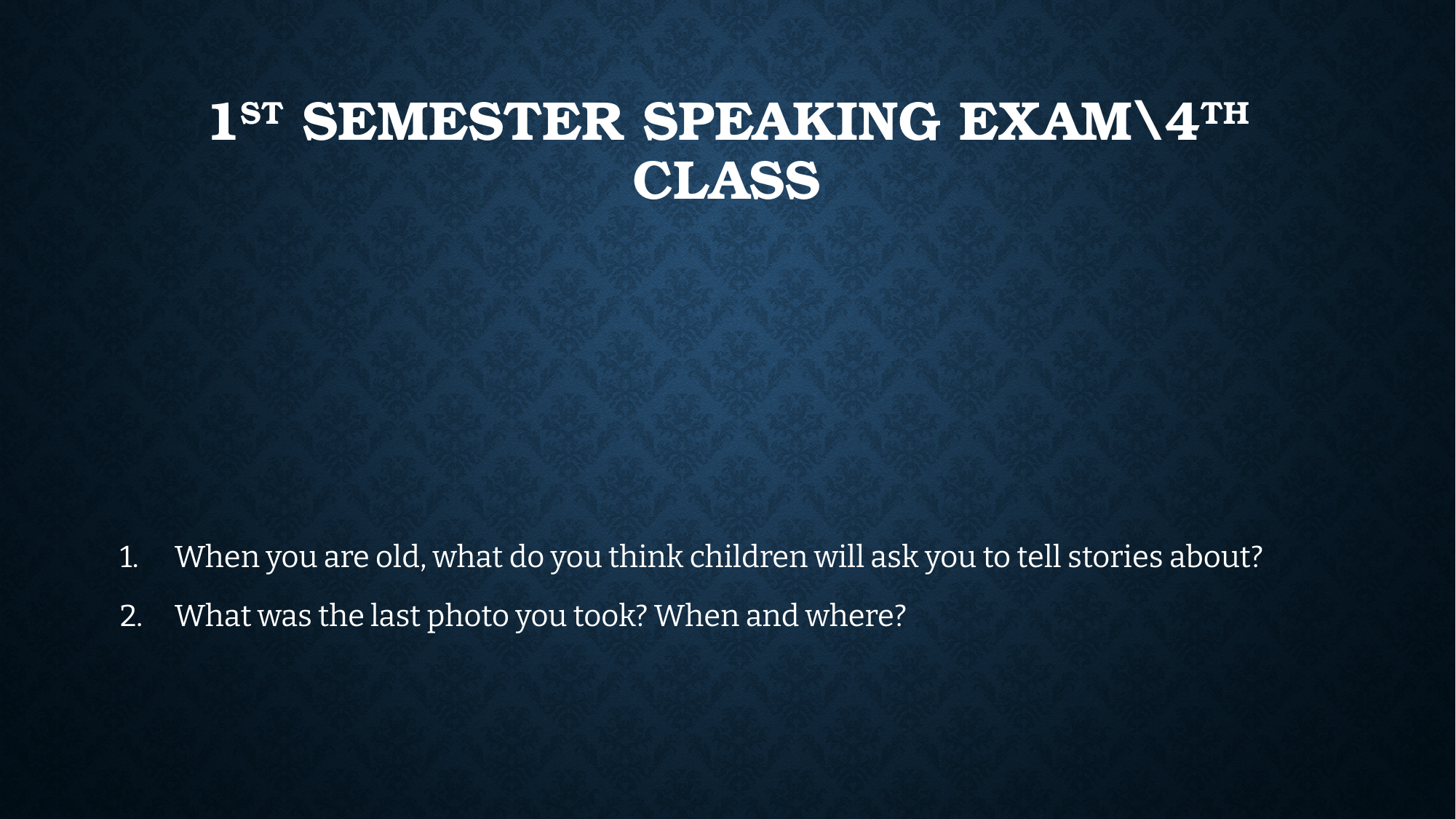

# 1st Semester Speaking Exam\4th Class
When you are old, what do you think children will ask you to tell stories about?
What was the last photo you took? When and where?